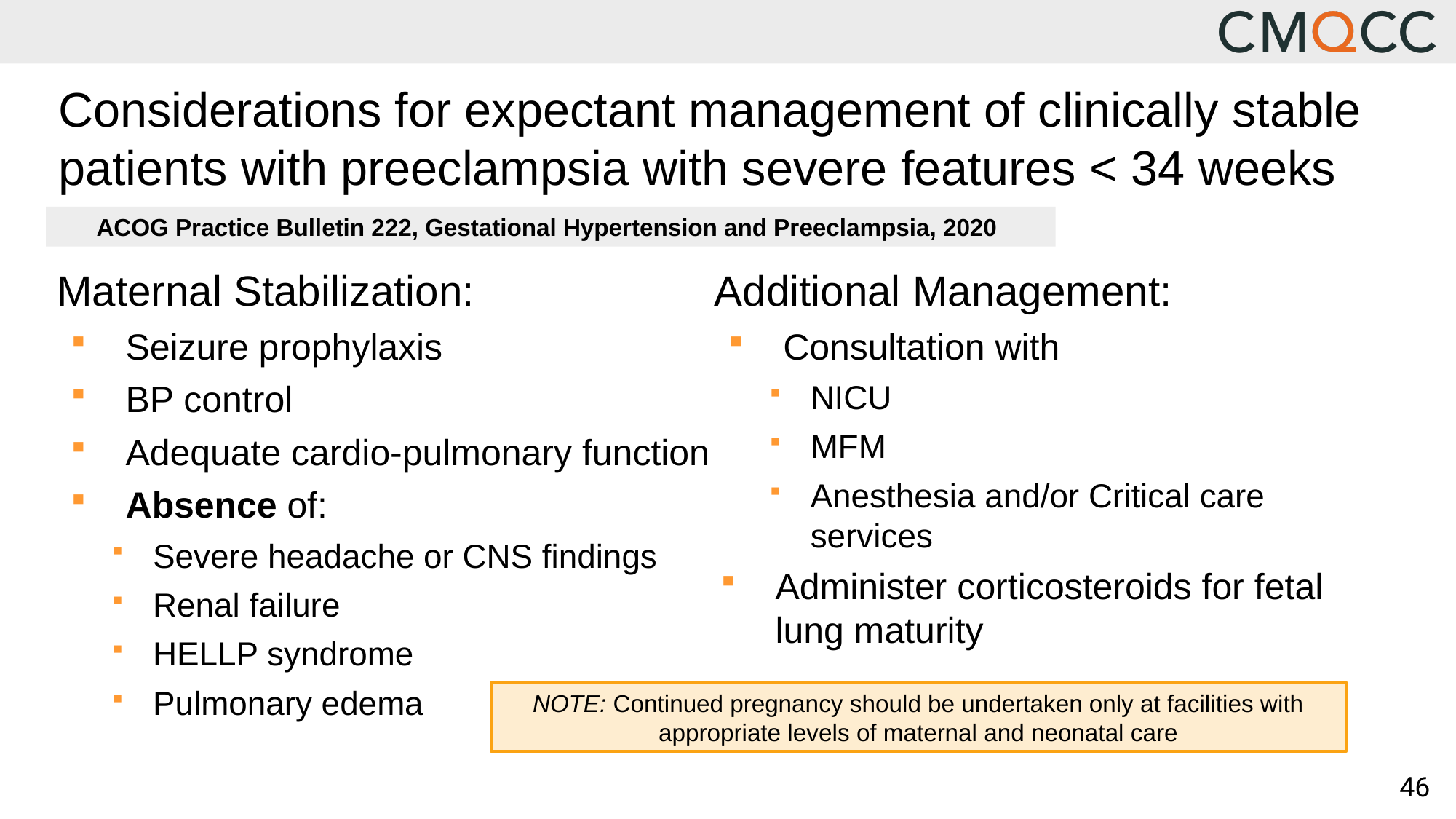

# Considerations for expectant management of clinically stable patients with preeclampsia with severe features < 34 weeks
ACOG Practice Bulletin 222, Gestational Hypertension and Preeclampsia, 2020
Maternal Stabilization:
Seizure prophylaxis
BP control
Adequate cardio-pulmonary function
Absence of:
Severe headache or CNS findings
Renal failure
HELLP syndrome
Pulmonary edema

Additional Management:
Consultation with
NICU
MFM
Anesthesia and/or Critical care services
Administer corticosteroids for fetal lung maturity
NOTE: Continued pregnancy should be undertaken only at facilities with appropriate levels of maternal and neonatal care